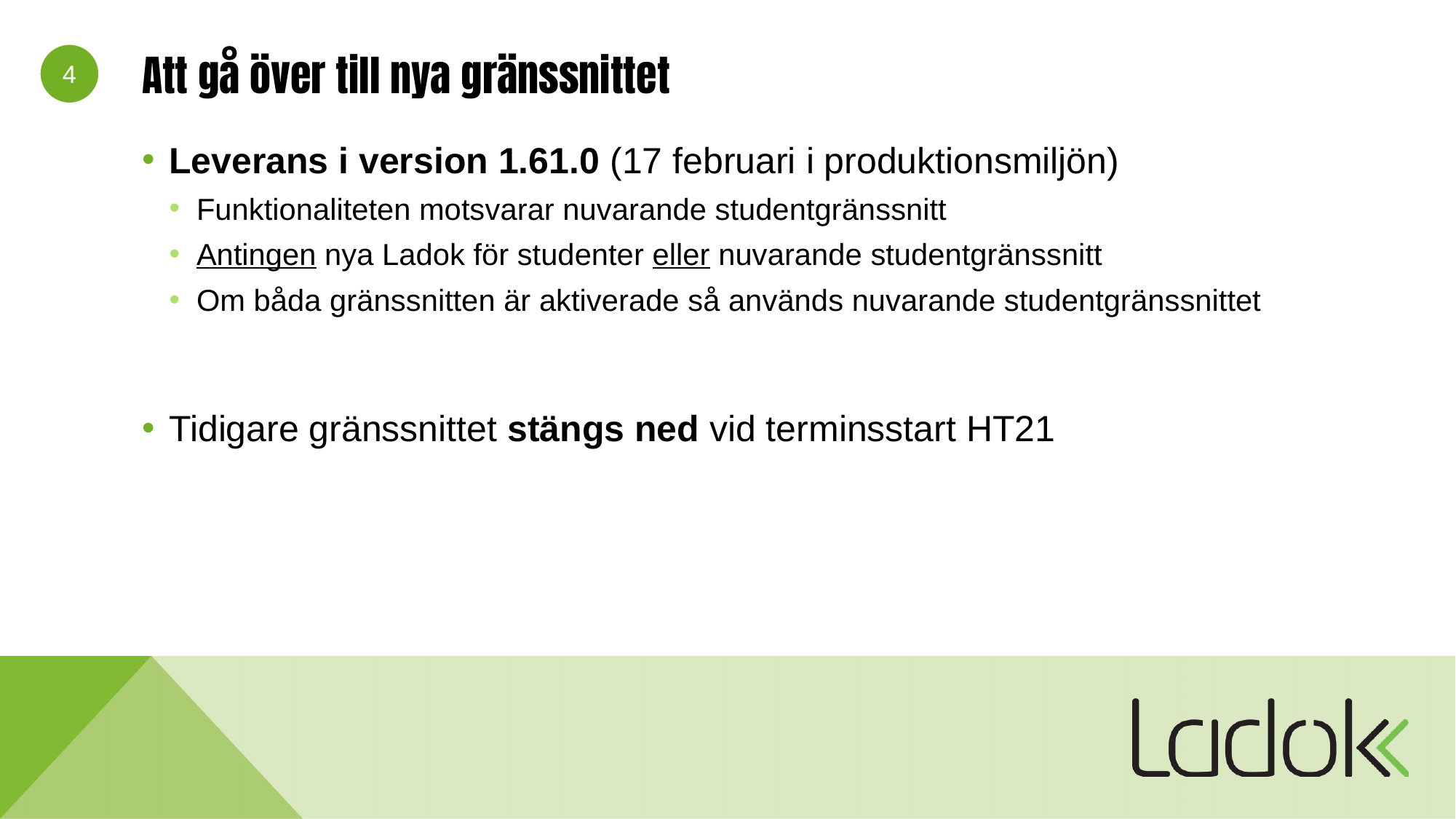

# Att gå över till nya gränssnittet
Leverans i version 1.61.0 (17 februari i produktionsmiljön)
Funktionaliteten motsvarar nuvarande studentgränssnitt
Antingen nya Ladok för studenter eller nuvarande studentgränssnitt
Om båda gränssnitten är aktiverade så används nuvarande studentgränssnittet

Tidigare gränssnittet stängs ned vid terminsstart HT21